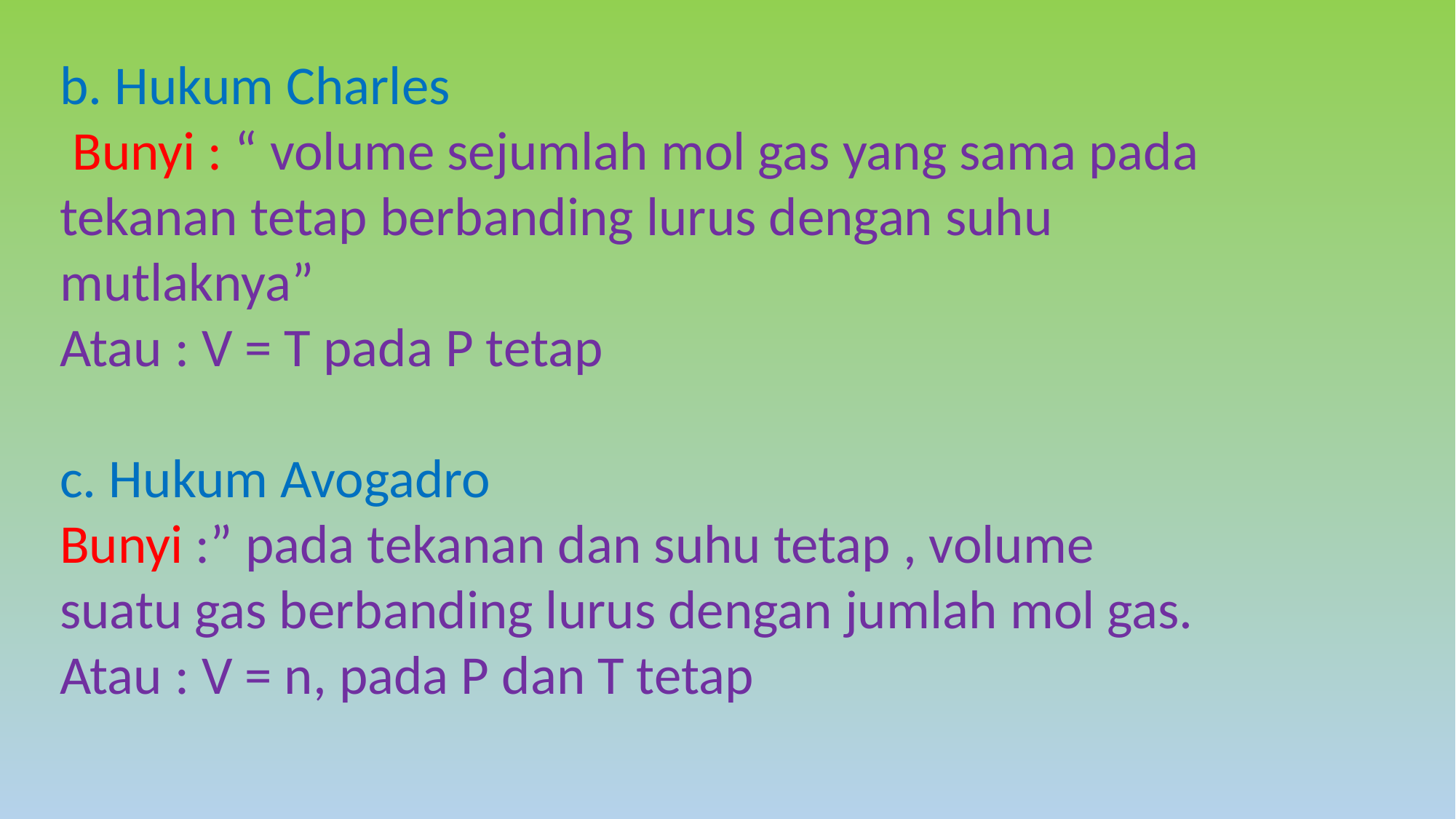

b. Hukum Charles
 Bunyi : “ volume sejumlah mol gas yang sama pada tekanan tetap berbanding lurus dengan suhu mutlaknya”
Atau : V = T pada P tetap

c. Hukum Avogadro
Bunyi :” pada tekanan dan suhu tetap , volume suatu gas berbanding lurus dengan jumlah mol gas.
Atau : V = n, pada P dan T tetap